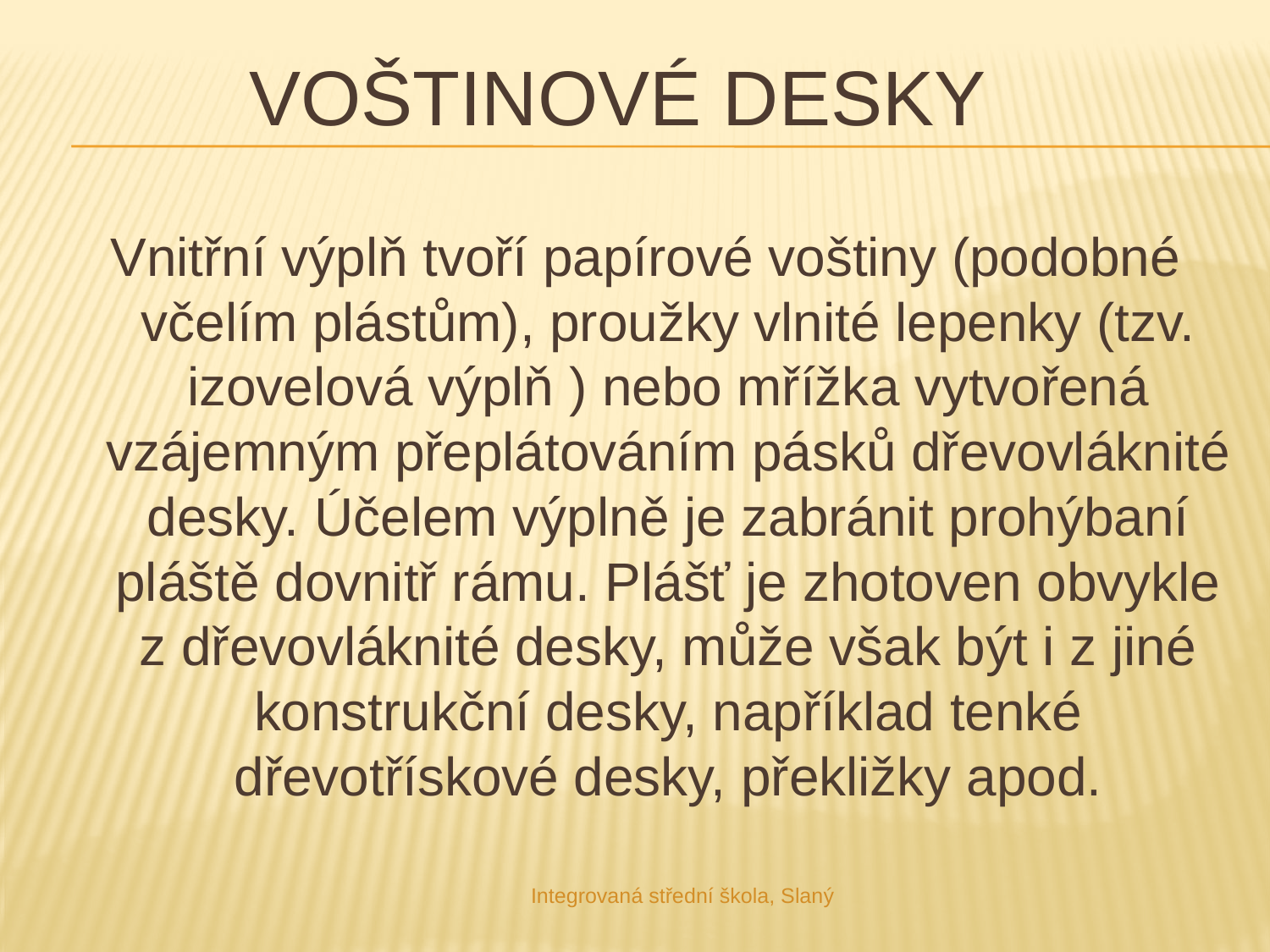

# Voštinové desky
Vnitřní výplň tvoří papírové voštiny (podobné včelím plástům), proužky vlnité lepenky (tzv. izovelová výplň ) nebo mřížka vytvořená vzájemným přeplátováním pásků dřevovláknité desky. Účelem výplně je zabránit prohýbaní pláště dovnitř rámu. Plášť je zhotoven obvykle z dřevovláknité desky, může však být i z jiné konstrukční desky, například tenké dřevotřískové desky, překližky apod.

Integrovaná střední škola, Slaný